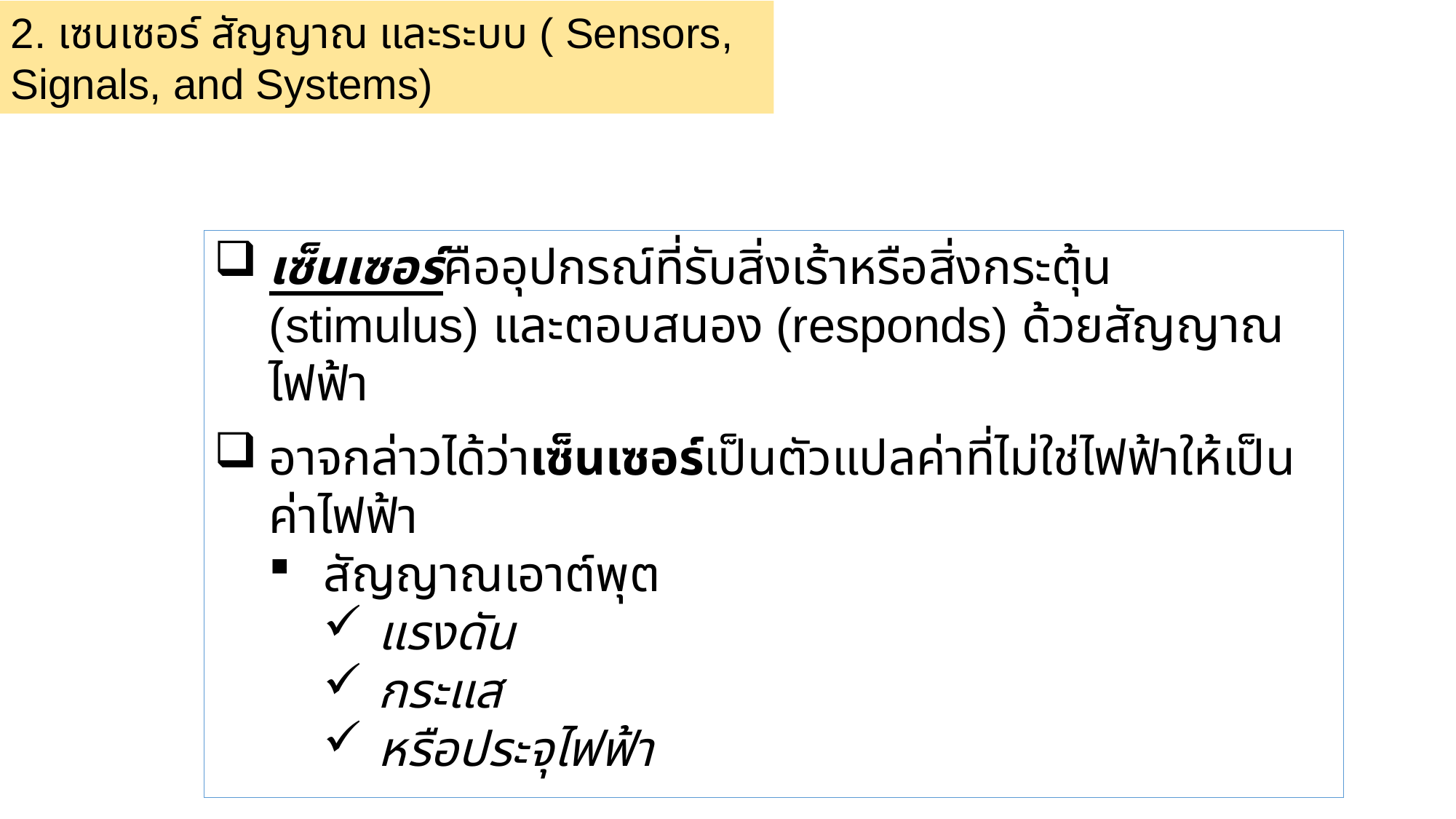

2. เซนเซอร์ สัญญาณ และระบบ ( Sensors, Signals, and Systems)

เซ็นเซอร์คืออุปกรณ์ที่รับสิ่งเร้าหรือสิ่งกระตุ้น (stimulus) และตอบสนอง (responds) ด้วยสัญญาณไฟฟ้า

อาจกล่าวได้ว่าเซ็นเซอร์เป็นตัวแปลค่าที่ไม่ใช่ไฟฟ้าให้เป็นค่าไฟฟ้า
สัญญาณเอาต์พุต
แรงดัน
กระแส
หรือประจุไฟฟ้า